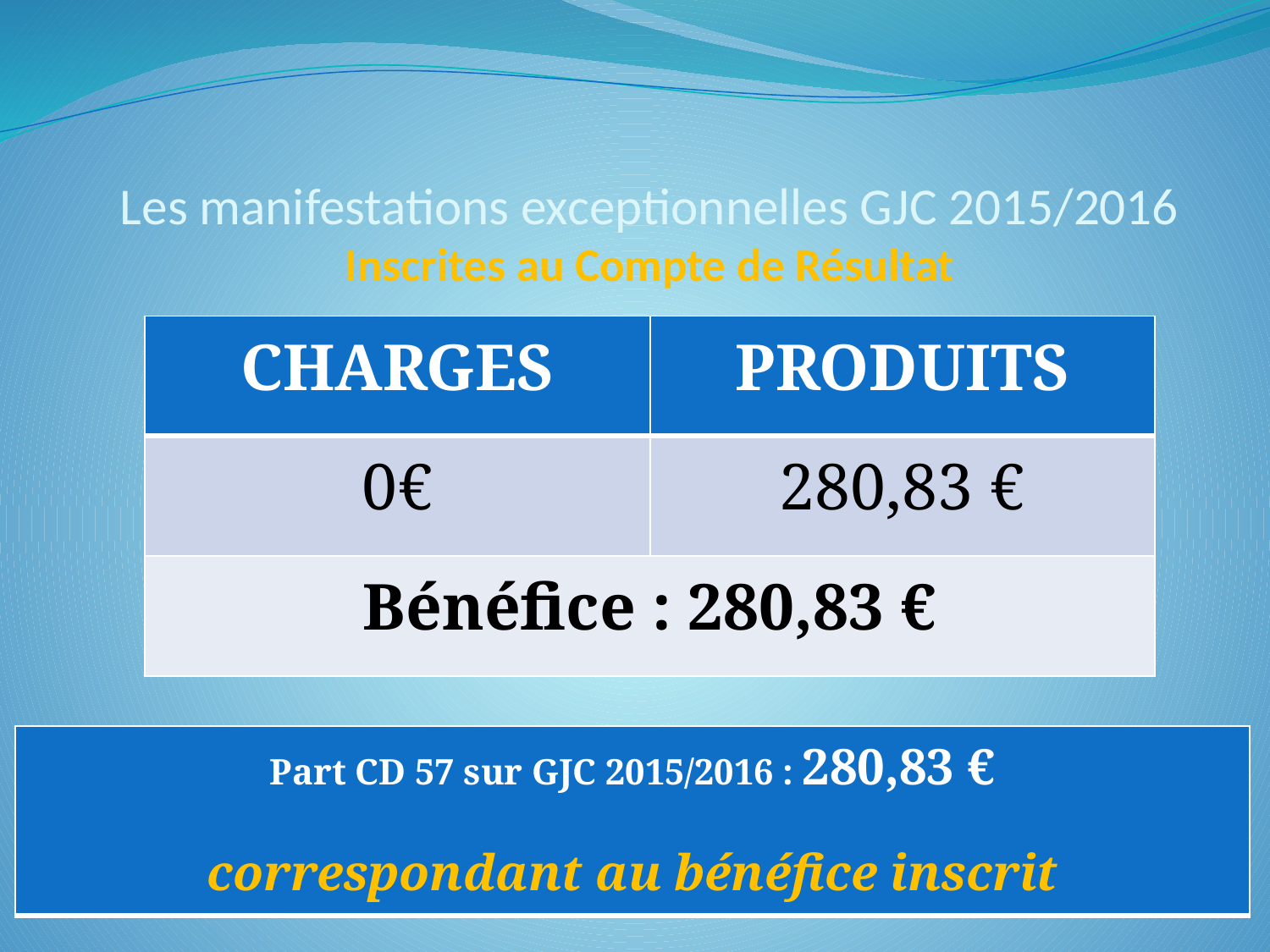

# Les manifestations exceptionnelles GJC 2015/2016 Inscrites au Compte de Résultat
| CHARGES | PRODUITS |
| --- | --- |
| 0€ | 280,83 € |
| Bénéfice : 280,83 € |  |
| Part CD 57 sur GJC 2015/2016 : 280,83 € correspondant au bénéfice inscrit |
| --- |